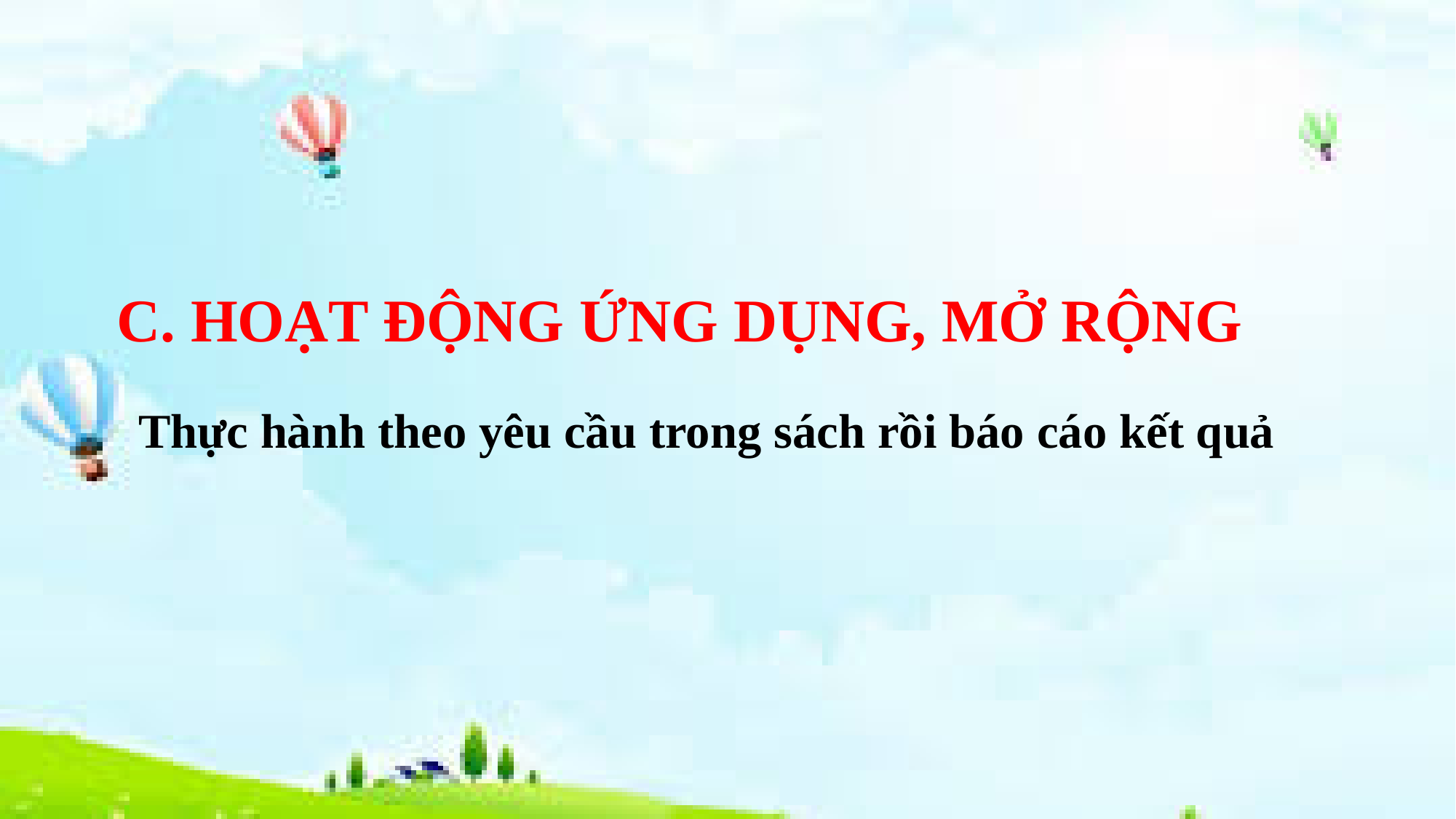

C. HOẠT ĐỘNG ỨNG DỤNG, MỞ RỘNG
Thực hành theo yêu cầu trong sách rồi báo cáo kết quả